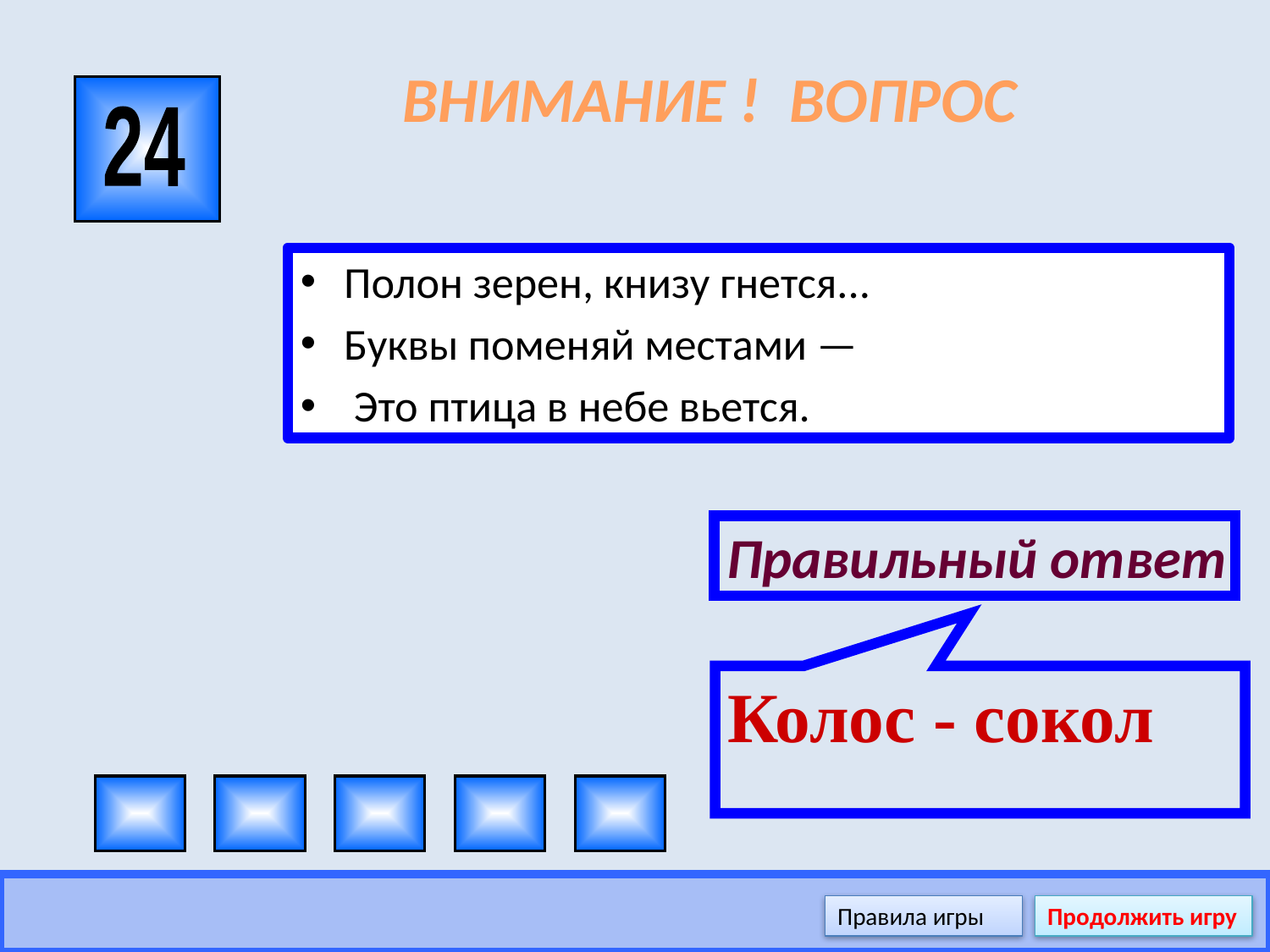

# ВНИМАНИЕ !  ВОПРОС

24
Полон зерен, книзу гнется...
Буквы поменяй местами —
 Это птица в небе вьется.

Правильный ответ
Колос - сокол

Правила игры
Продолжить игру